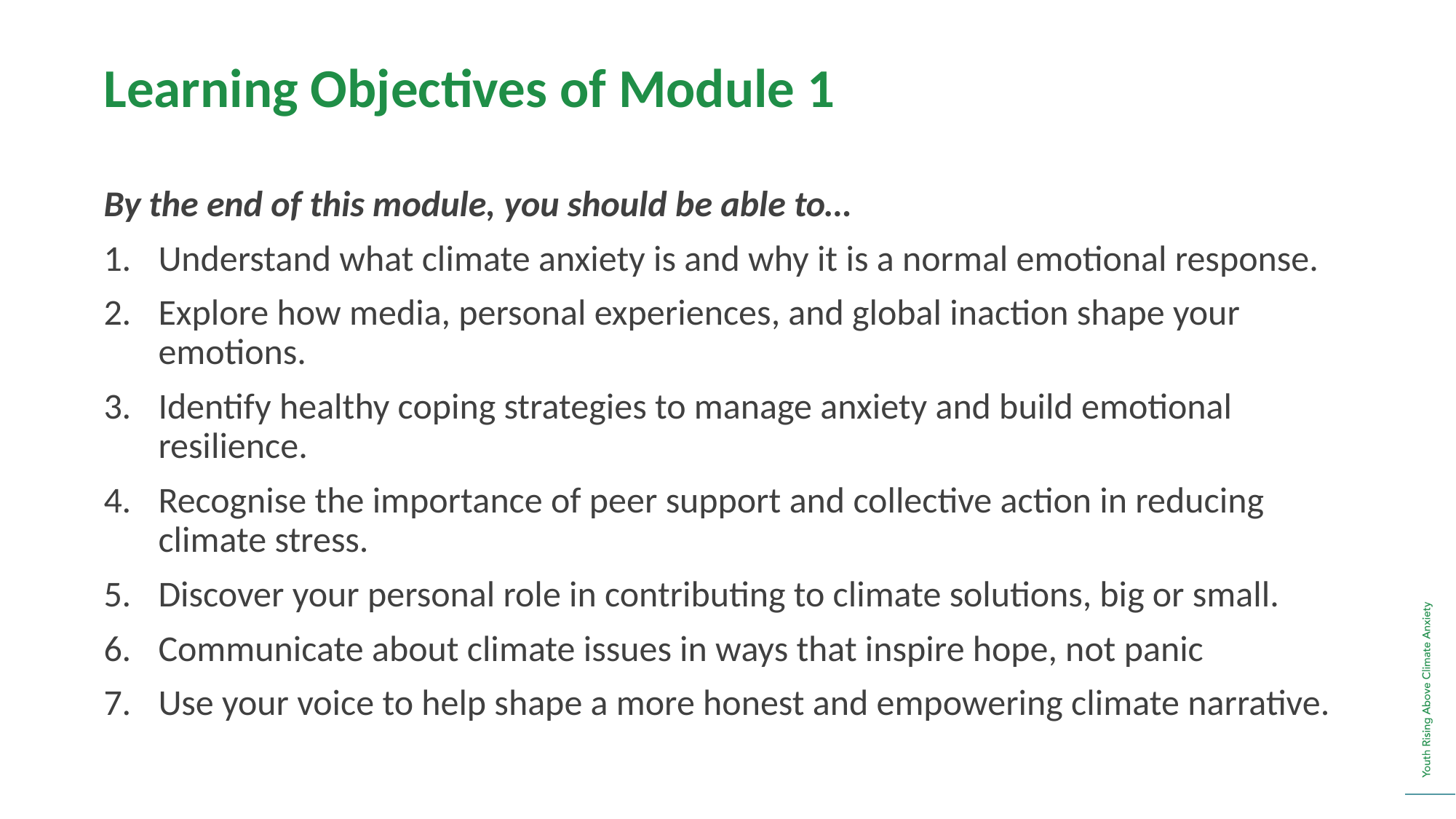

Learning Objectives of Module 1
By the end of this module, you should be able to…
Understand what climate anxiety is and why it is a normal emotional response.
Explore how media, personal experiences, and global inaction shape your emotions.
Identify healthy coping strategies to manage anxiety and build emotional resilience.
Recognise the importance of peer support and collective action in reducing climate stress.
Discover your personal role in contributing to climate solutions, big or small.
Communicate about climate issues in ways that inspire hope, not panic
Use your voice to help shape a more honest and empowering climate narrative.